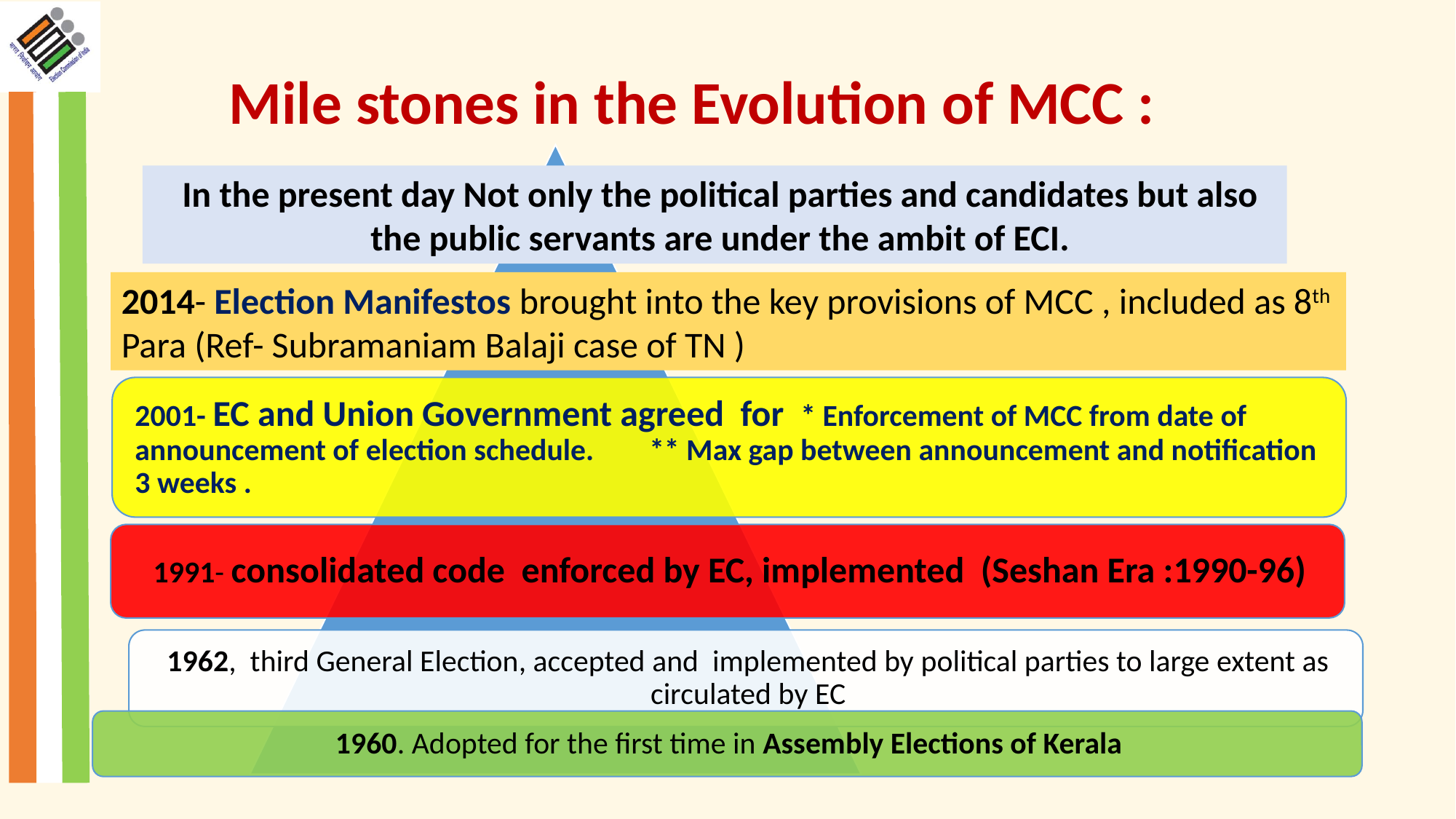

Mile stones in the Evolution of MCC :
2001- EC and Union Government agreed  for  * Enforcement of MCC from date of announcement of election schedule.        ** Max gap between announcement and notification  3 weeks .
1991- consolidated code  enforced by EC, implemented  (Seshan Era :1990-96)
1962,  third General Election, accepted and  implemented by political parties to large extent as circulated by EC
1960. Adopted for the first time in Assembly Elections of Kerala
In the present day Not only the political parties and candidates but also the public servants are under the ambit of ECI.
2014- Election Manifestos brought into the key provisions of MCC , included as 8th Para (Ref- Subramaniam Balaji case of TN )